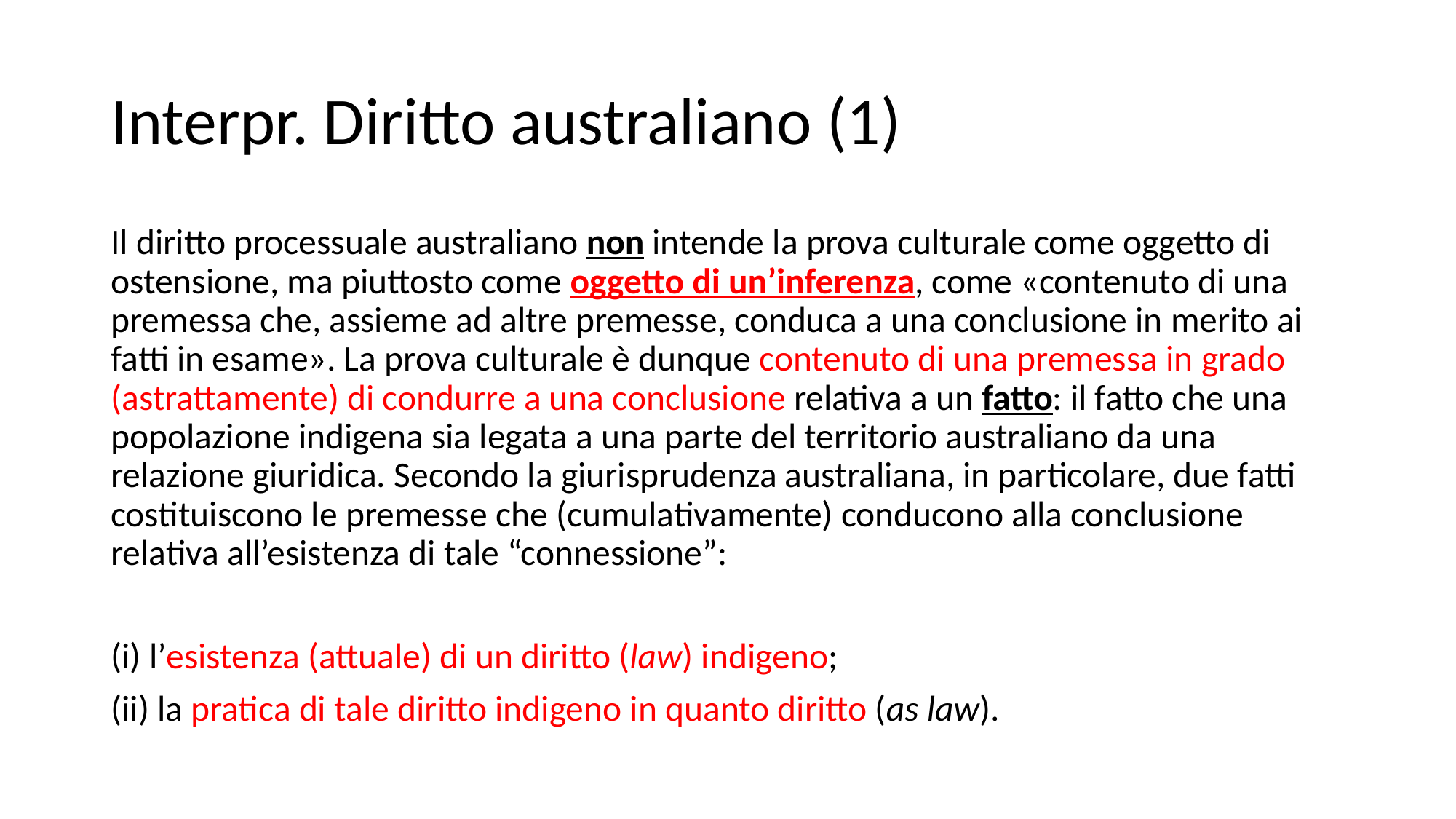

# Interpr. Diritto australiano (1)
Il diritto processuale australiano non intende la prova culturale come oggetto di ostensione, ma piuttosto come oggetto di un’inferenza, come «contenuto di una premessa che, assieme ad altre premesse, conduca a una conclusione in merito ai fatti in esame». La prova culturale è dunque contenuto di una premessa in grado (astrattamente) di condurre a una conclusione relativa a un fatto: il fatto che una popolazione indigena sia legata a una parte del territorio australiano da una relazione giuridica. Secondo la giurisprudenza australiana, in particolare, due fatti costituiscono le premesse che (cumulativamente) conducono alla conclusione relativa all’esistenza di tale “connessione”:

(i) l’esistenza (attuale) di un diritto (law) indigeno;
(ii) la pratica di tale diritto indigeno in quanto diritto (as law).